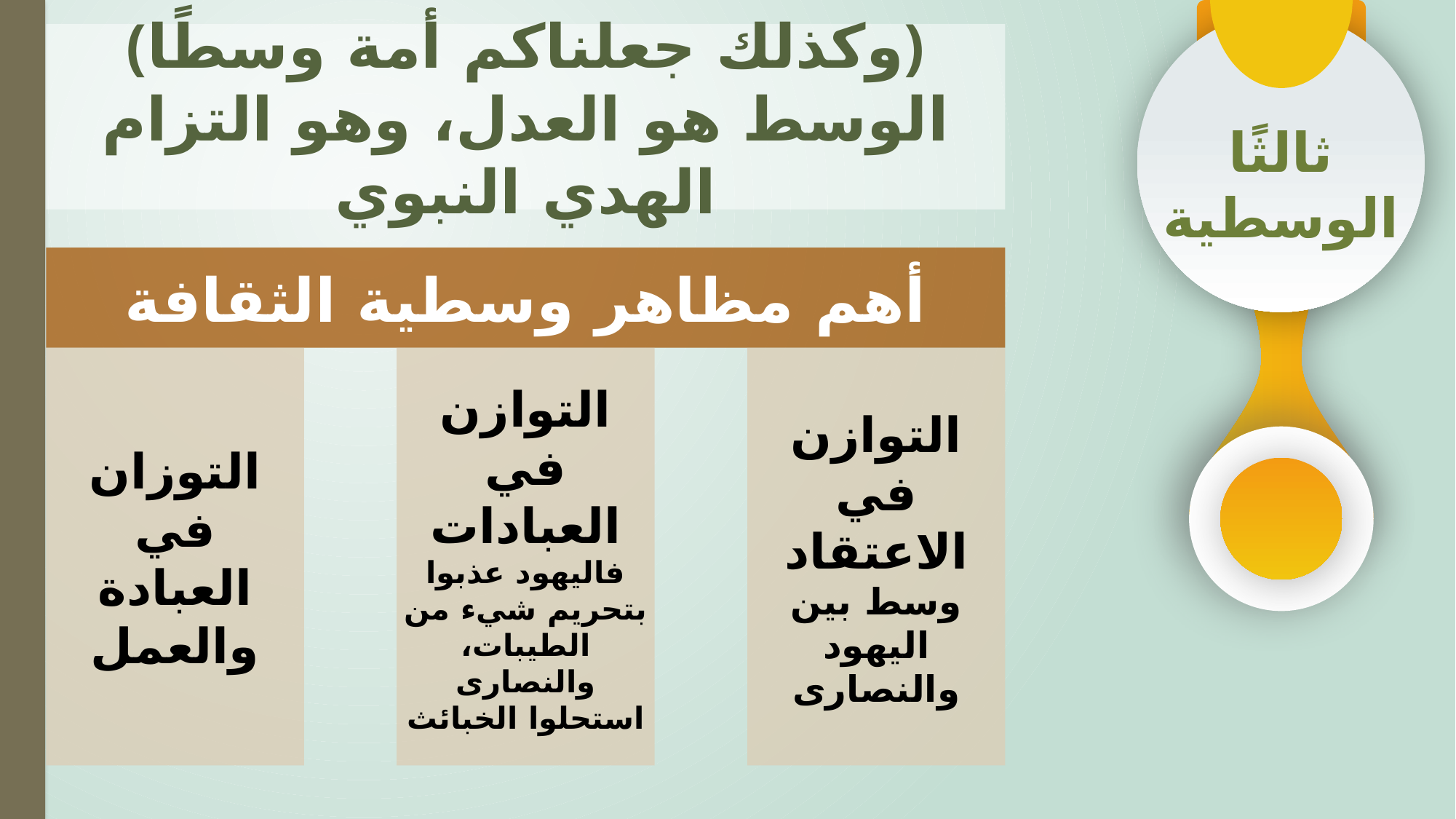

﴿وكذلك جعلناكم أمة وسطًا﴾
الوسط هو العدل، وهو التزام الهدي النبوي
ثالثًا
الوسطية
أهم مظاهر وسطية الثقافة
التوزان في العبادة والعمل
التوازن في العبادات
فاليهود عذبوا بتحريم شيء من الطيبات، والنصارى استحلوا الخبائث
التوازن في الاعتقاد
وسط بين اليهود والنصارى